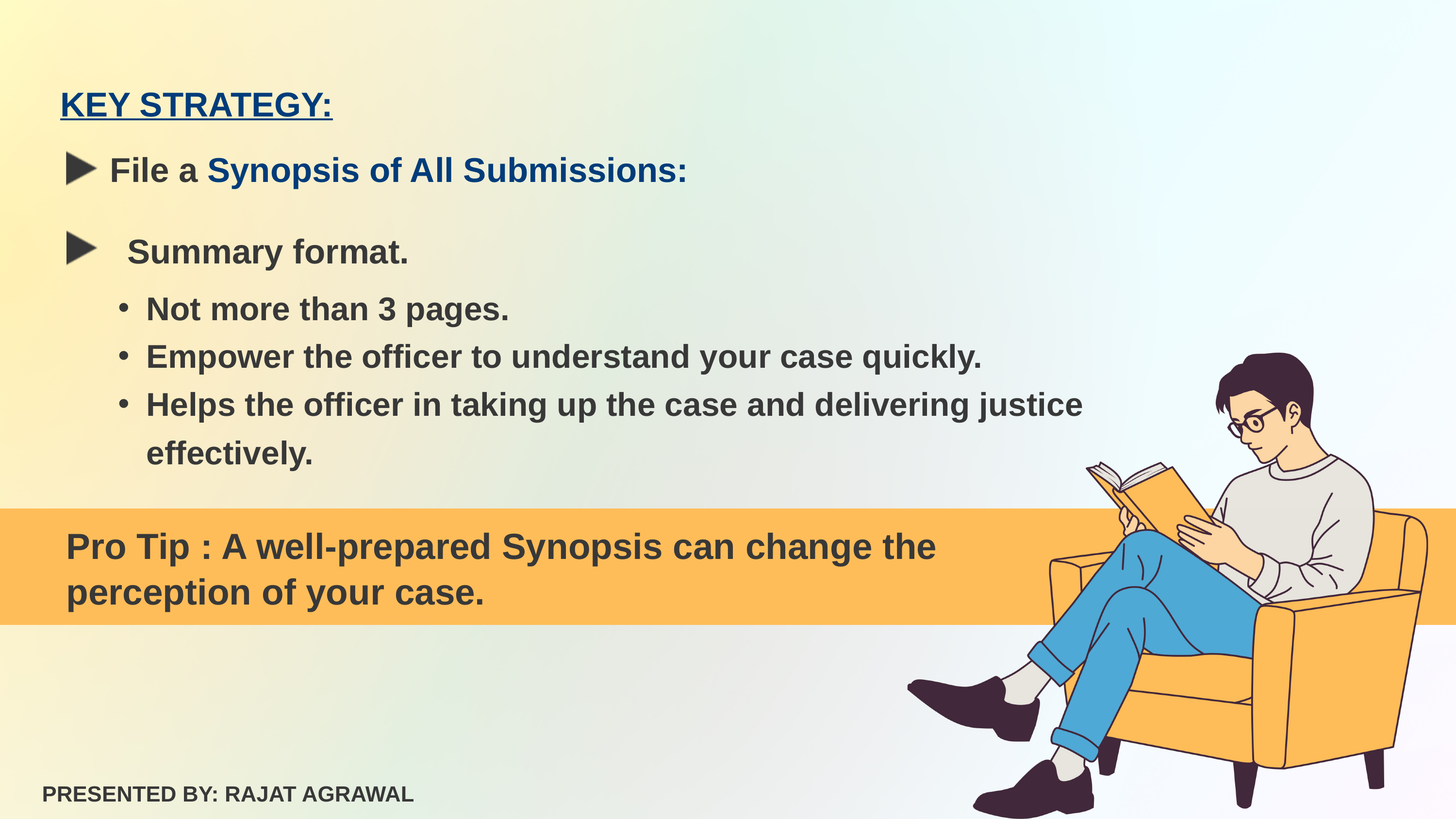

KEY STRATEGY:
File a Synopsis of All Submissions:

Summary format.

Not more than 3 pages.
Empower the officer to understand your case quickly.
Helps the officer in taking up the case and delivering justice effectively.

Pro Tip : A well-prepared Synopsis can change the perception of your case.
PRESENTED BY: RAJAT AGRAWAL